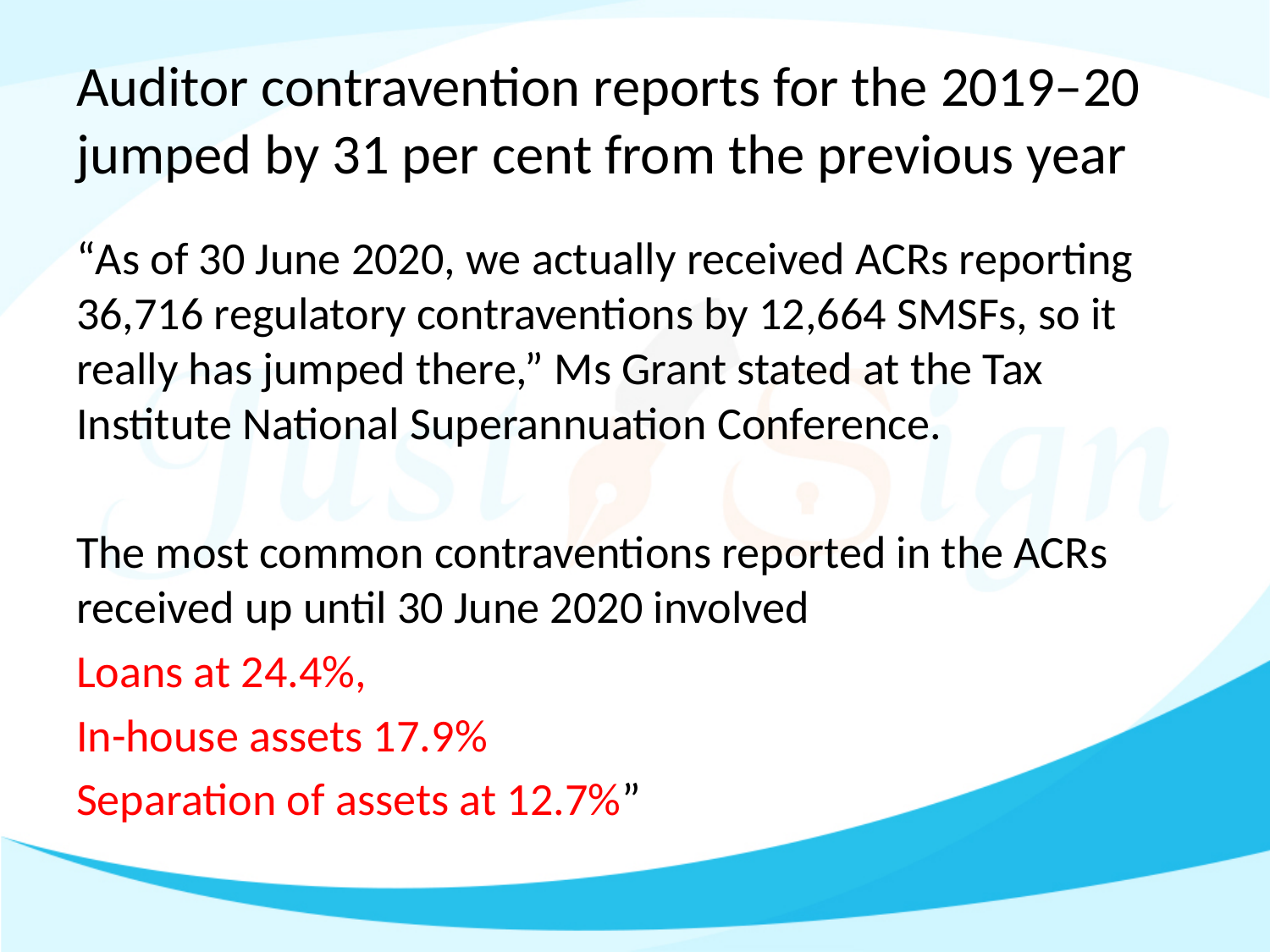

# Auditor contravention reports for the 2019–20  jumped by 31 per cent from the previous year
“As of 30 June 2020, we actually received ACRs reporting 36,716 regulatory contraventions by 12,664 SMSFs, so it really has jumped there,” Ms Grant stated at the Tax Institute National Superannuation Conference.

The most common contraventions reported in the ACRs received up until 30 June 2020 involved
Loans at 24.4%,
In-house assets 17.9%
Separation of assets at 12.7%”